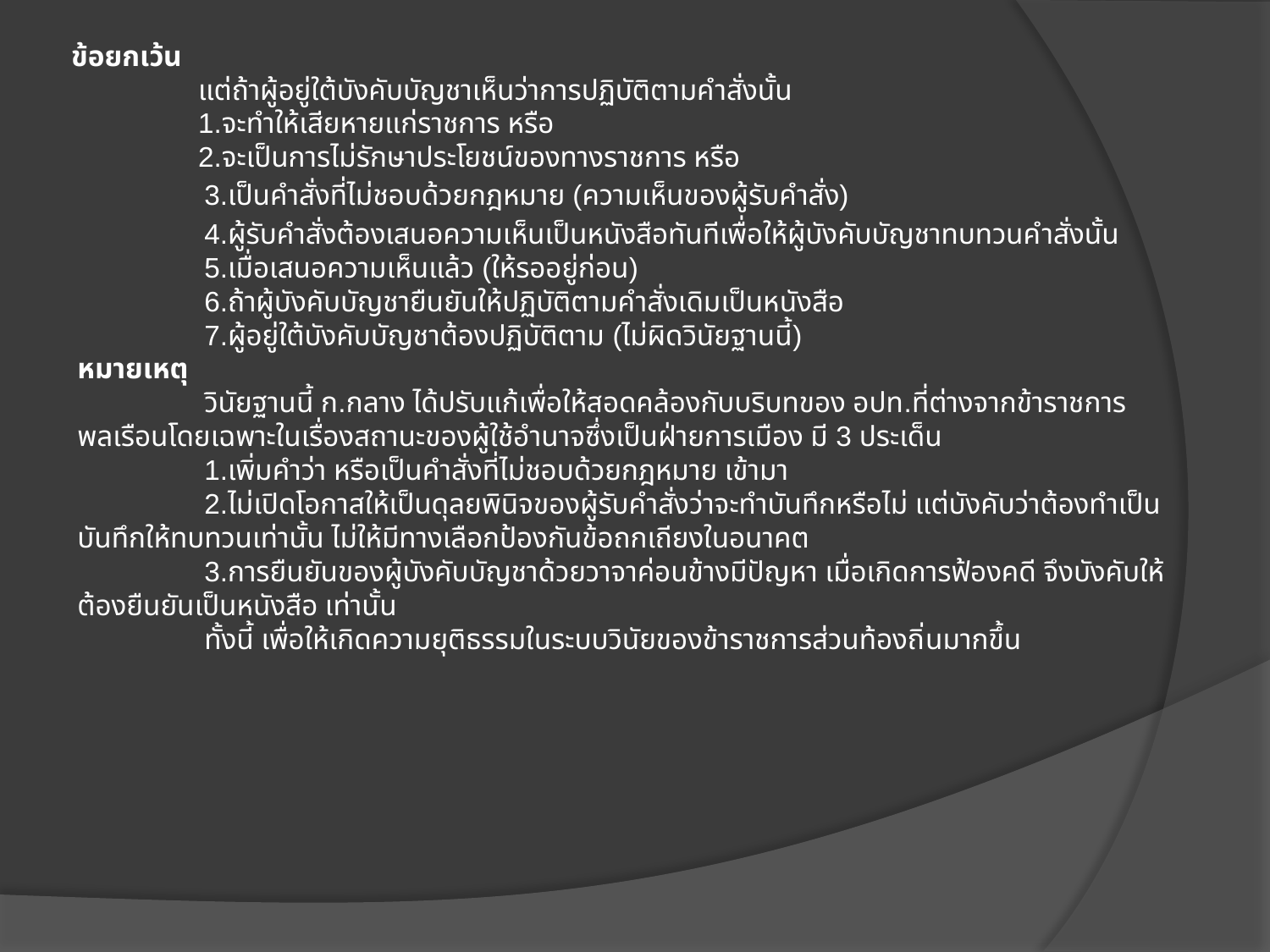

# ข้อยกเว้น แต่ถ้าผู้อยู่ใต้บังคับบัญชาเห็นว่าการปฏิบัติตามคำสั่งนั้น 1.จะทำให้เสียหายแก่ราชการ หรือ 2.จะเป็นการไม่รักษาประโยชน์ของทางราชการ หรือ
	3.เป็นคำสั่งที่ไม่ชอบด้วยกฎหมาย (ความเห็นของผู้รับคำสั่ง)
	4.ผู้รับคำสั่งต้องเสนอความเห็นเป็นหนังสือทันทีเพื่อให้ผู้บังคับบัญชาทบทวนคำสั่งนั้น
	5.เมื่อเสนอความเห็นแล้ว (ให้รออยู่ก่อน)
	6.ถ้าผู้บังคับบัญชายืนยันให้ปฏิบัติตามคำสั่งเดิมเป็นหนังสือ
	7.ผู้อยู่ใต้บังคับบัญชาต้องปฏิบัติตาม (ไม่ผิดวินัยฐานนี้)
หมายเหตุ
	วินัยฐานนี้ ก.กลาง ได้ปรับแก้เพื่อให้สอดคล้องกับบริบทของ อปท.ที่ต่างจากข้าราชการพลเรือนโดยเฉพาะในเรื่องสถานะของผู้ใช้อำนาจซึ่งเป็นฝ่ายการเมือง มี 3 ประเด็น
	1.เพิ่มคำว่า หรือเป็นคำสั่งที่ไม่ชอบด้วยกฎหมาย เข้ามา
	2.ไม่เปิดโอกาสให้เป็นดุลยพินิจของผู้รับคำสั่งว่าจะทำบันทึกหรือไม่ แต่บังคับว่าต้องทำเป็นบันทึกให้ทบทวนเท่านั้น ไม่ให้มีทางเลือกป้องกันข้อถกเถียงในอนาคต
	3.การยืนยันของผู้บังคับบัญชาด้วยวาจาค่อนข้างมีปัญหา เมื่อเกิดการฟ้องคดี จึงบังคับให้ ต้องยืนยันเป็นหนังสือ เท่านั้น
	ทั้งนี้ เพื่อให้เกิดความยุติธรรมในระบบวินัยของข้าราชการส่วนท้องถิ่นมากขึ้น